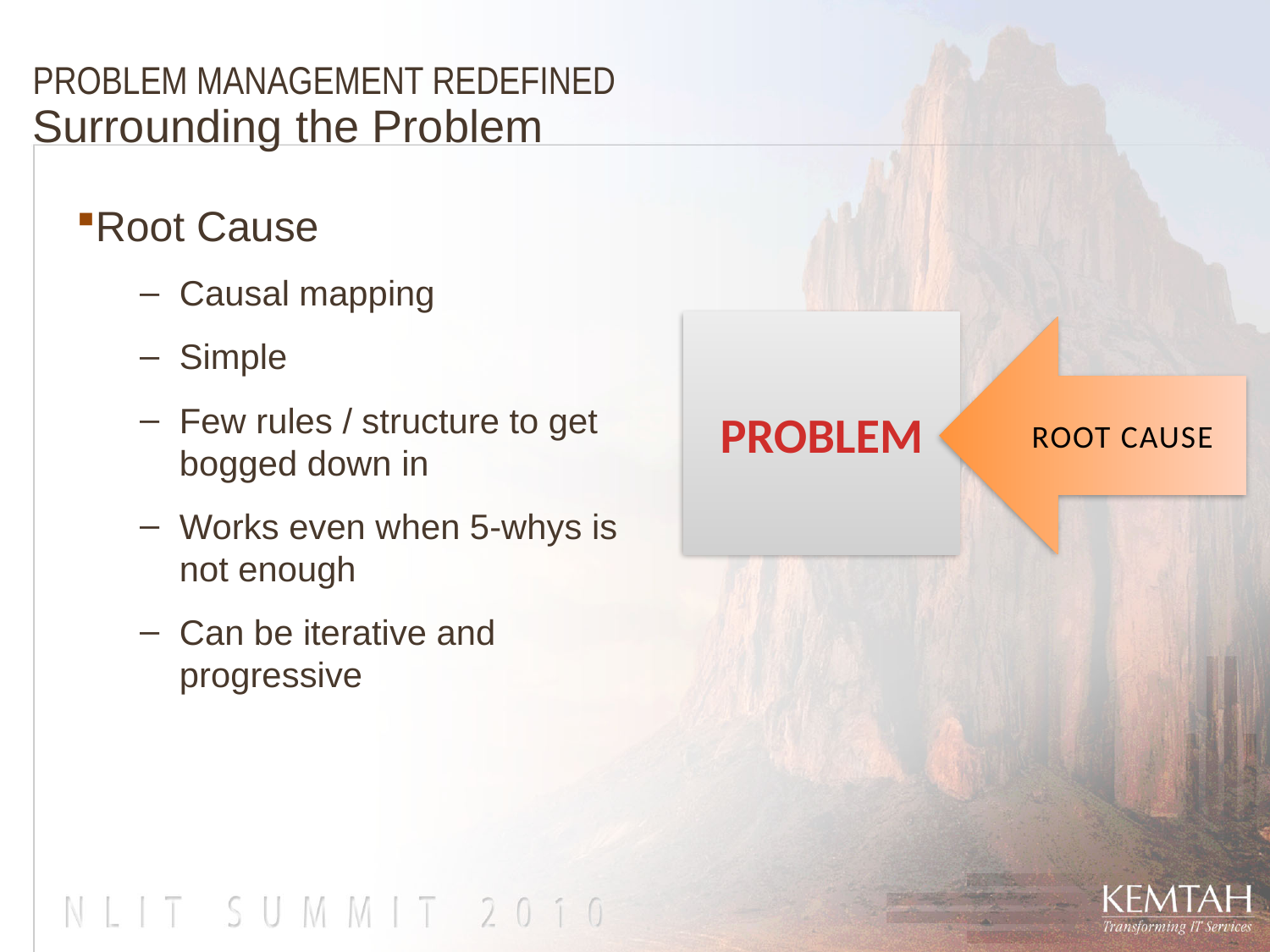

# PROBLEM MANAGEMENT REDEFINED Surrounding the Problem
Root Cause
Causal mapping
Simple
Few rules / structure to get bogged down in
Works even when 5-whys is not enough
Can be iterative and progressive

ROOT CAUSE
PROBLEM